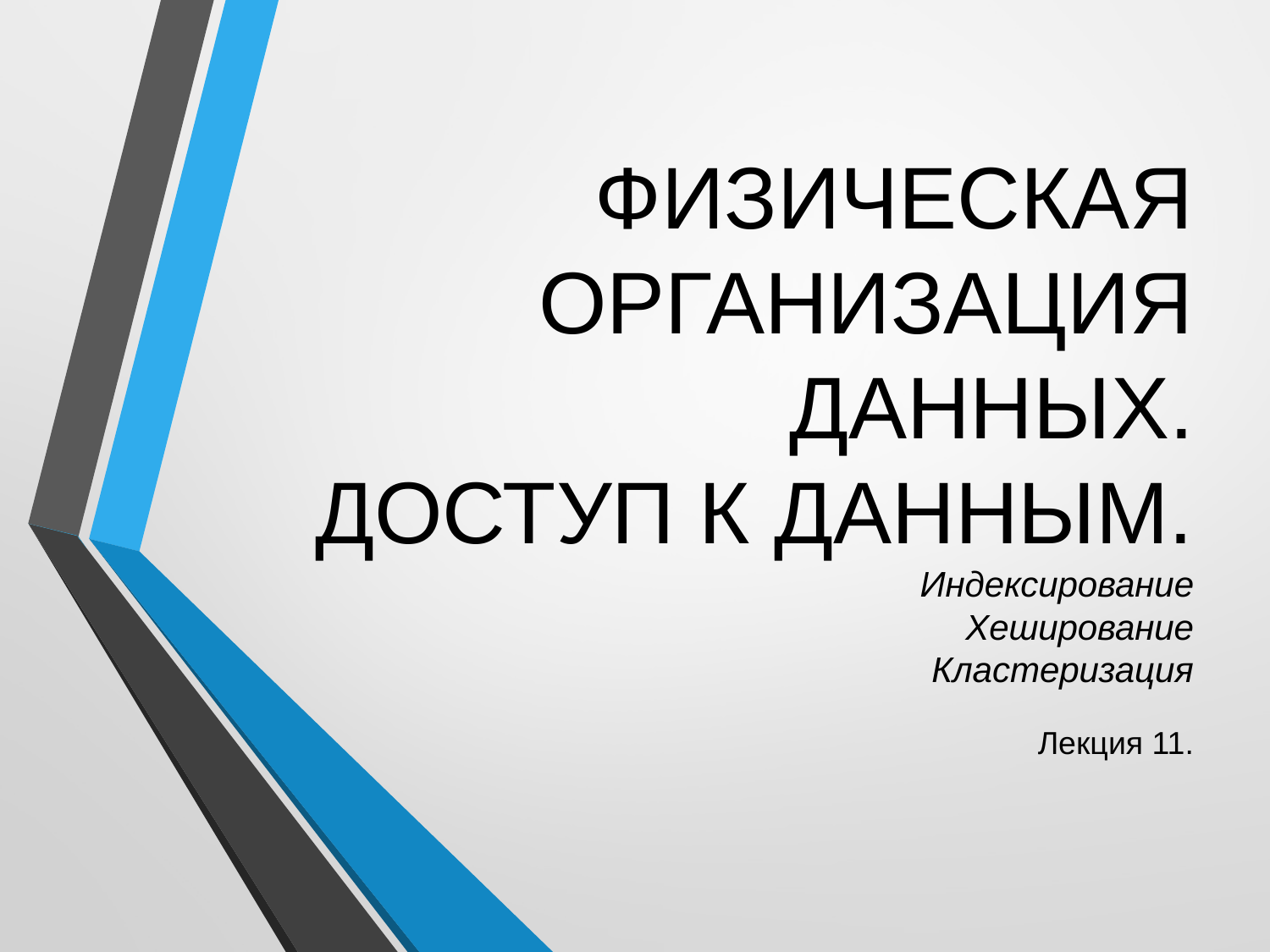

# ФИЗИЧЕСКАЯ ОРГАНИЗАЦИЯ ДАННЫХ. ДОСТУП К ДАННЫМ. Индексирование Хеширование Кластеризация
Лекция 11.